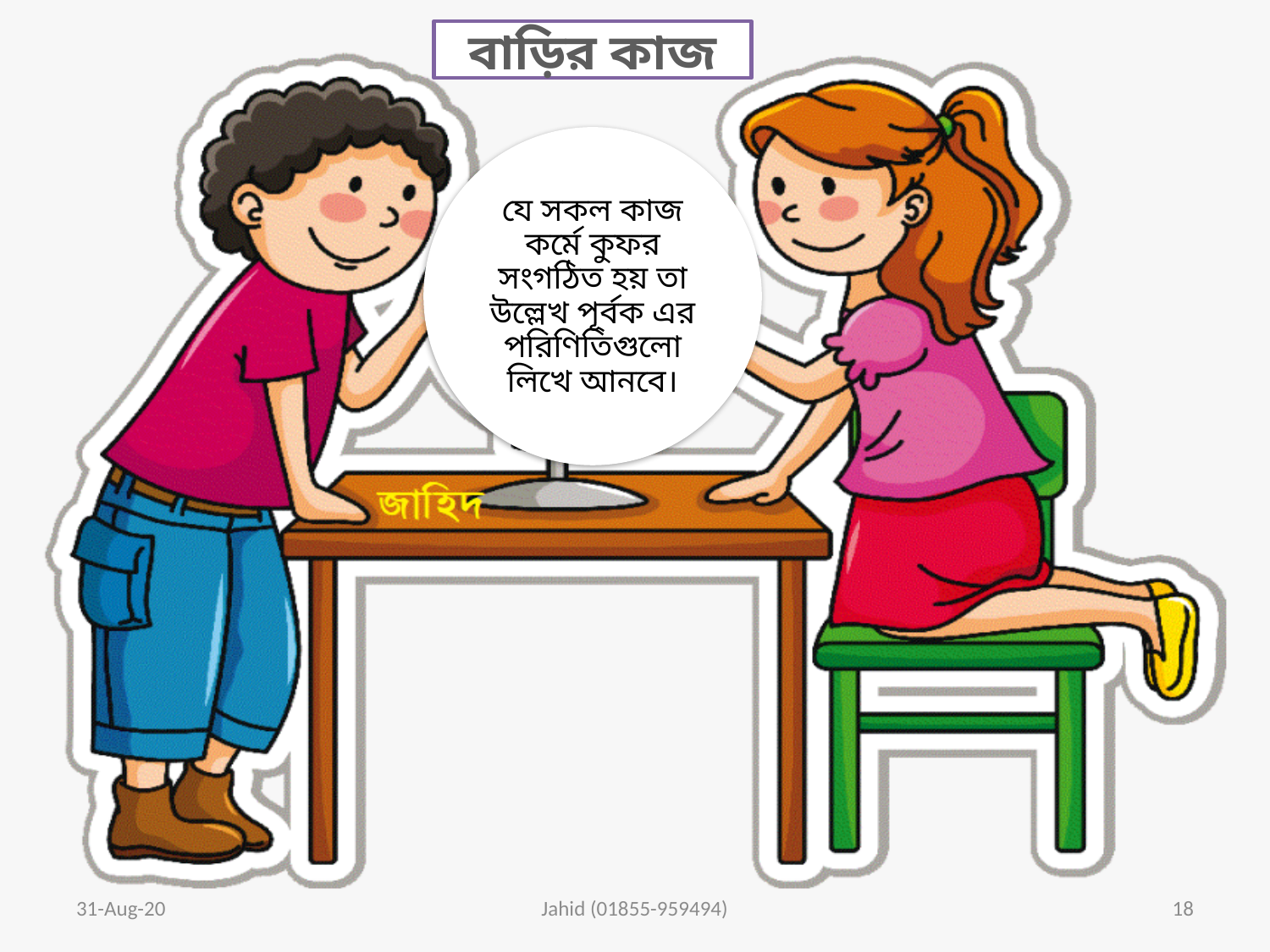

# বাড়ির কাজ
যে সকল কাজ কর্মে কুফর সংগঠিত হয় তা উল্লেখ পূর্বক এর পরিণিতিগুলো লিখে আনবে।
31-Aug-20
Jahid (01855-959494)
18